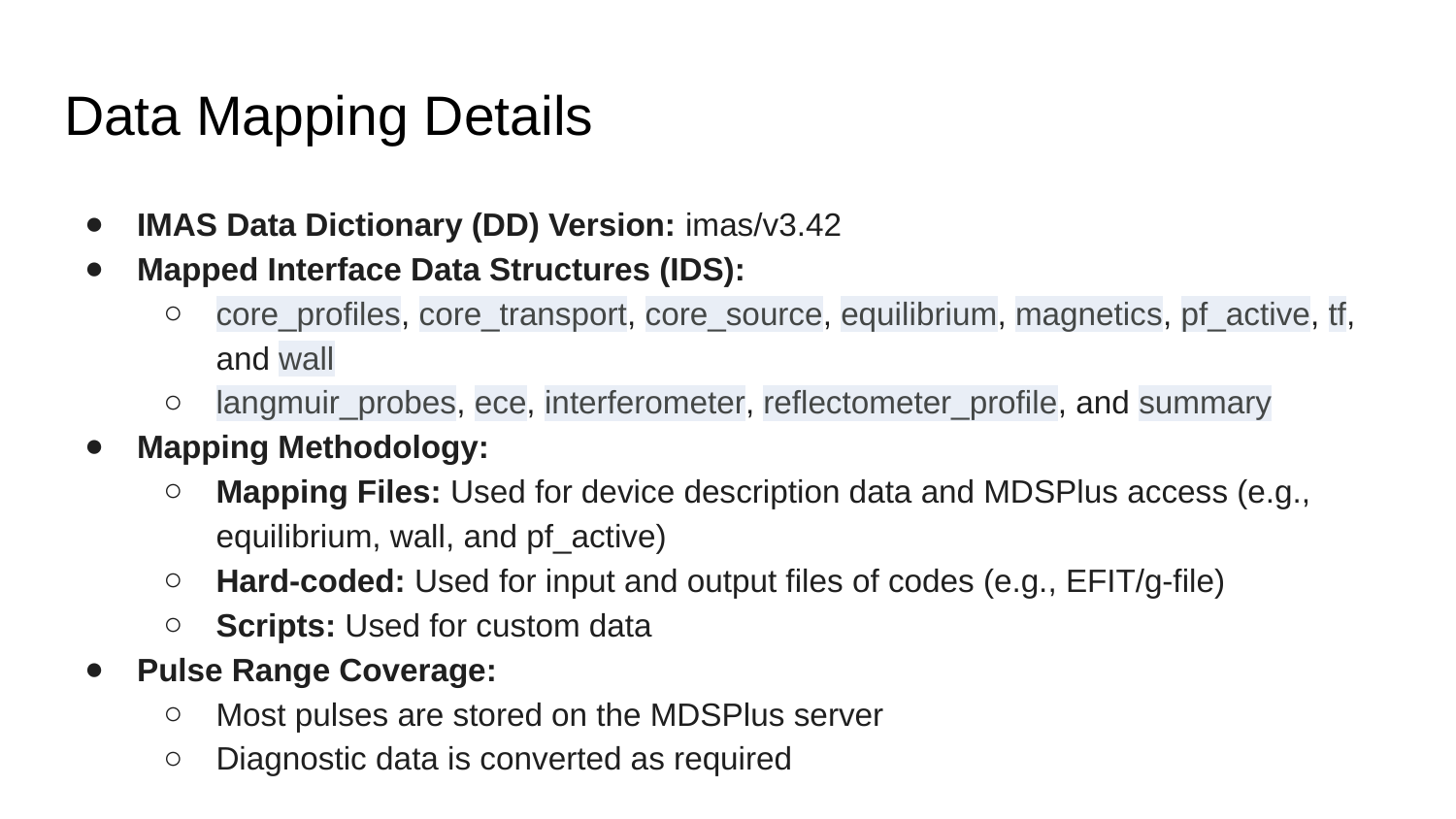

# Data Mapping Details
IMAS Data Dictionary (DD) Version: imas/v3.42
Mapped Interface Data Structures (IDS):
core_profiles, core_transport, core_source, equilibrium, magnetics, pf_active, tf, and wall
langmuir_probes, ece, interferometer, reflectometer_profile, and summary
Mapping Methodology:
Mapping Files: Used for device description data and MDSPlus access (e.g., equilibrium, wall, and pf_active)
Hard-coded: Used for input and output files of codes (e.g., EFIT/g-file)
Scripts: Used for custom data
Pulse Range Coverage:
Most pulses are stored on the MDSPlus server
Diagnostic data is converted as required